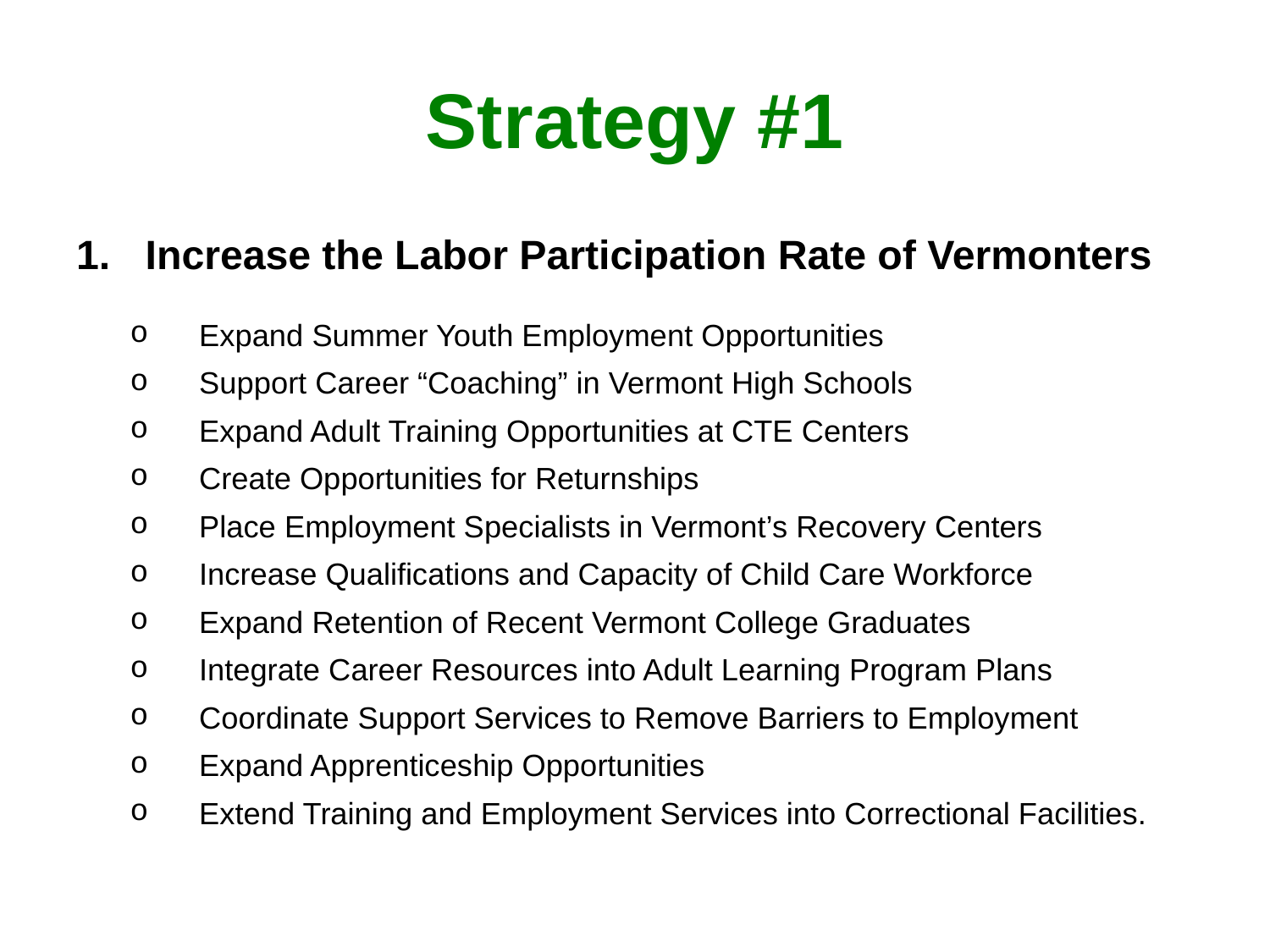

# Strategy #1
Increase the Labor Participation Rate of Vermonters

Expand Summer Youth Employment Opportunities
Support Career “Coaching” in Vermont High Schools
Expand Adult Training Opportunities at CTE Centers
Create Opportunities for Returnships
Place Employment Specialists in Vermont’s Recovery Centers
Increase Qualifications and Capacity of Child Care Workforce
Expand Retention of Recent Vermont College Graduates
Integrate Career Resources into Adult Learning Program Plans
Coordinate Support Services to Remove Barriers to Employment
Expand Apprenticeship Opportunities
Extend Training and Employment Services into Correctional Facilities.